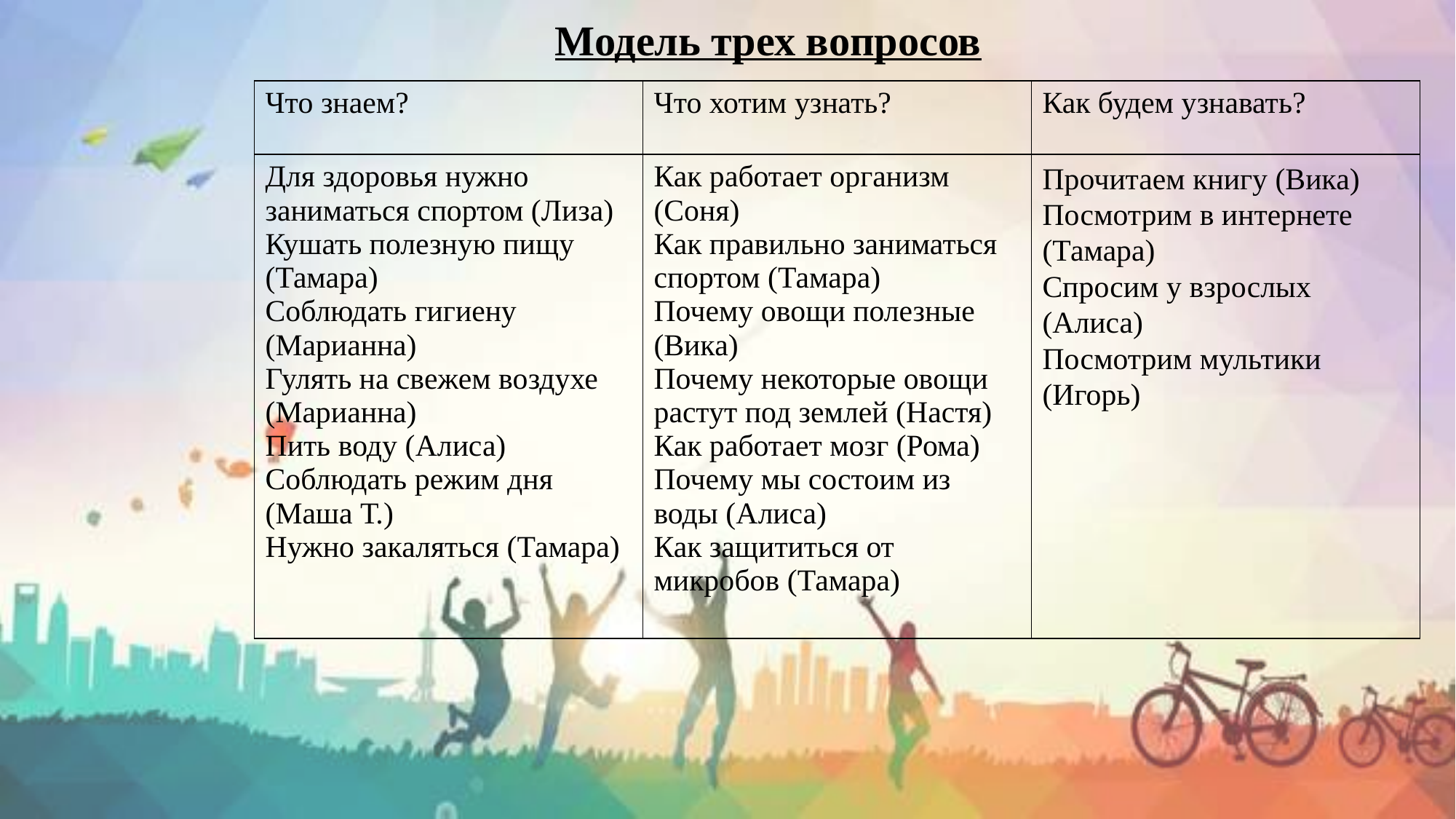

Модель трех вопросов
| Что знаем? | Что хотим узнать? | Как будем узнавать? |
| --- | --- | --- |
| Для здоровья нужно заниматься спортом (Лиза) Кушать полезную пищу (Тамара) Соблюдать гигиену (Марианна) Гулять на свежем воздухе (Марианна) Пить воду (Алиса) Соблюдать режим дня (Маша Т.) Нужно закаляться (Тамара) | Как работает организм (Соня) Как правильно заниматься спортом (Тамара) Почему овощи полезные (Вика) Почему некоторые овощи растут под землей (Настя) Как работает мозг (Рома) Почему мы состоим из воды (Алиса) Как защититься от микробов (Тамара) | Прочитаем книгу (Вика) Посмотрим в интернете (Тамара) Спросим у взрослых (Алиса) Посмотрим мультики (Игорь) |